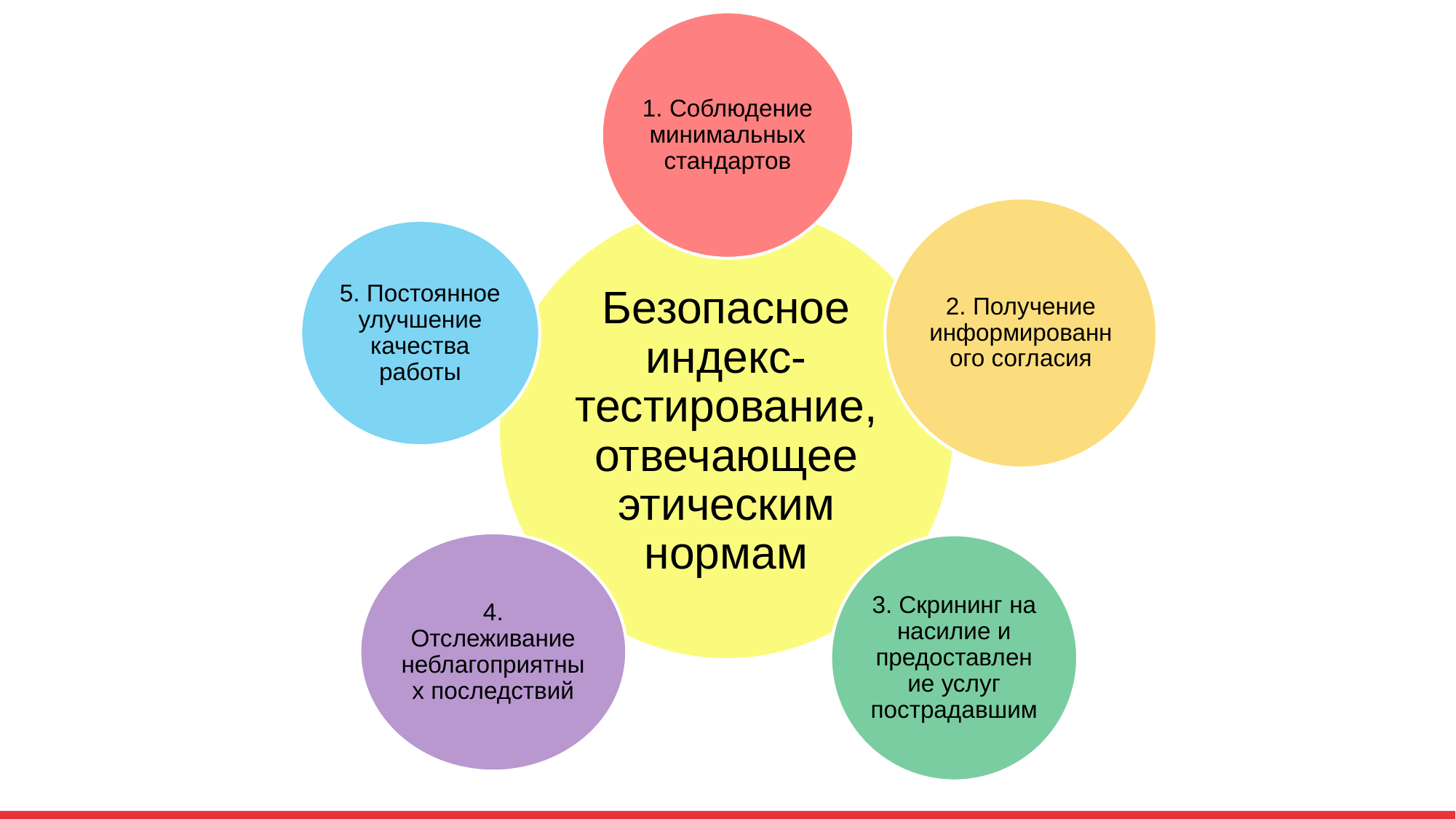

1. Соблюдение минимальных стандартов

2. Получение информированного согласия

Безопасное индекс- тестирование, отвечающее этическим нормам

5. Постоянное улучшение качества работы

4. Отслеживание неблагоприятных последствий

3. Скрининг на насилие и предоставление услуг пострадавшим